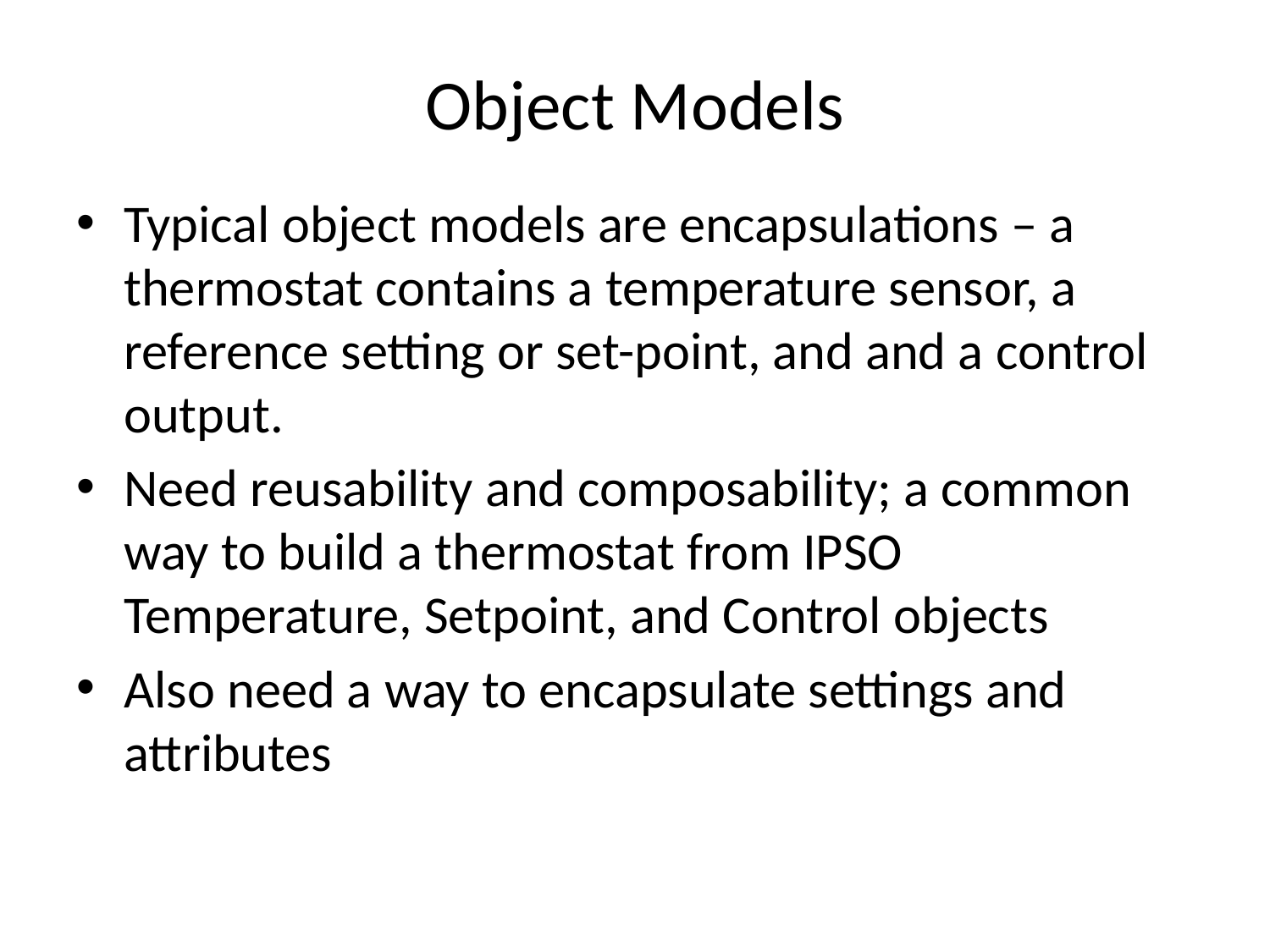

# Object Models
Typical object models are encapsulations – a thermostat contains a temperature sensor, a reference setting or set-point, and and a control output.
Need reusability and composability; a common way to build a thermostat from IPSO Temperature, Setpoint, and Control objects
Also need a way to encapsulate settings and attributes